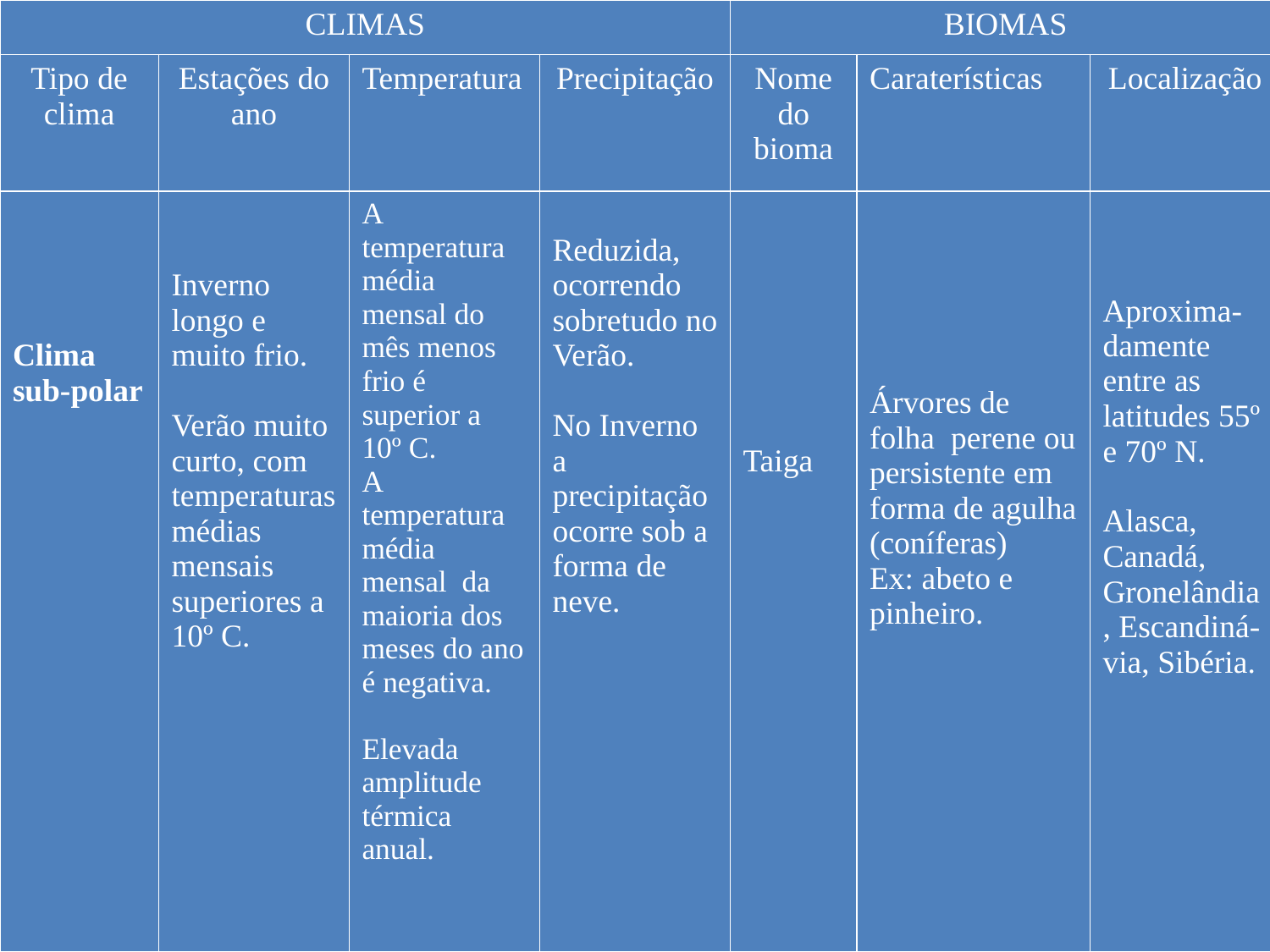

| CLIMAS |  |  |  | BIOMAS |  |  |
| --- | --- | --- | --- | --- | --- | --- |
| Tipo de clima | Estações do ano | Temperatura | Precipitação | Nome do bioma | Caraterísticas | Localização |
| Clima sub-polar | Inverno longo e muito frio. Verão muito curto, com temperaturas médias mensais superiores a 10º C. | A temperatura média mensal do mês menos frio é superior a 10º C. A temperatura média mensal da maioria dos meses do ano é negativa. Elevada amplitude térmica anual. | Reduzida, ocorrendo sobretudo no Verão. No Inverno a precipitação ocorre sob a forma de neve. | Taiga | Árvores de folha perene ou persistente em forma de agulha (coníferas) Ex: abeto e pinheiro. | Aproxima-damente entre as latitudes 55º e 70º N. Alasca, Canadá, Gronelândia, Escandiná-via, Sibéria. |
#